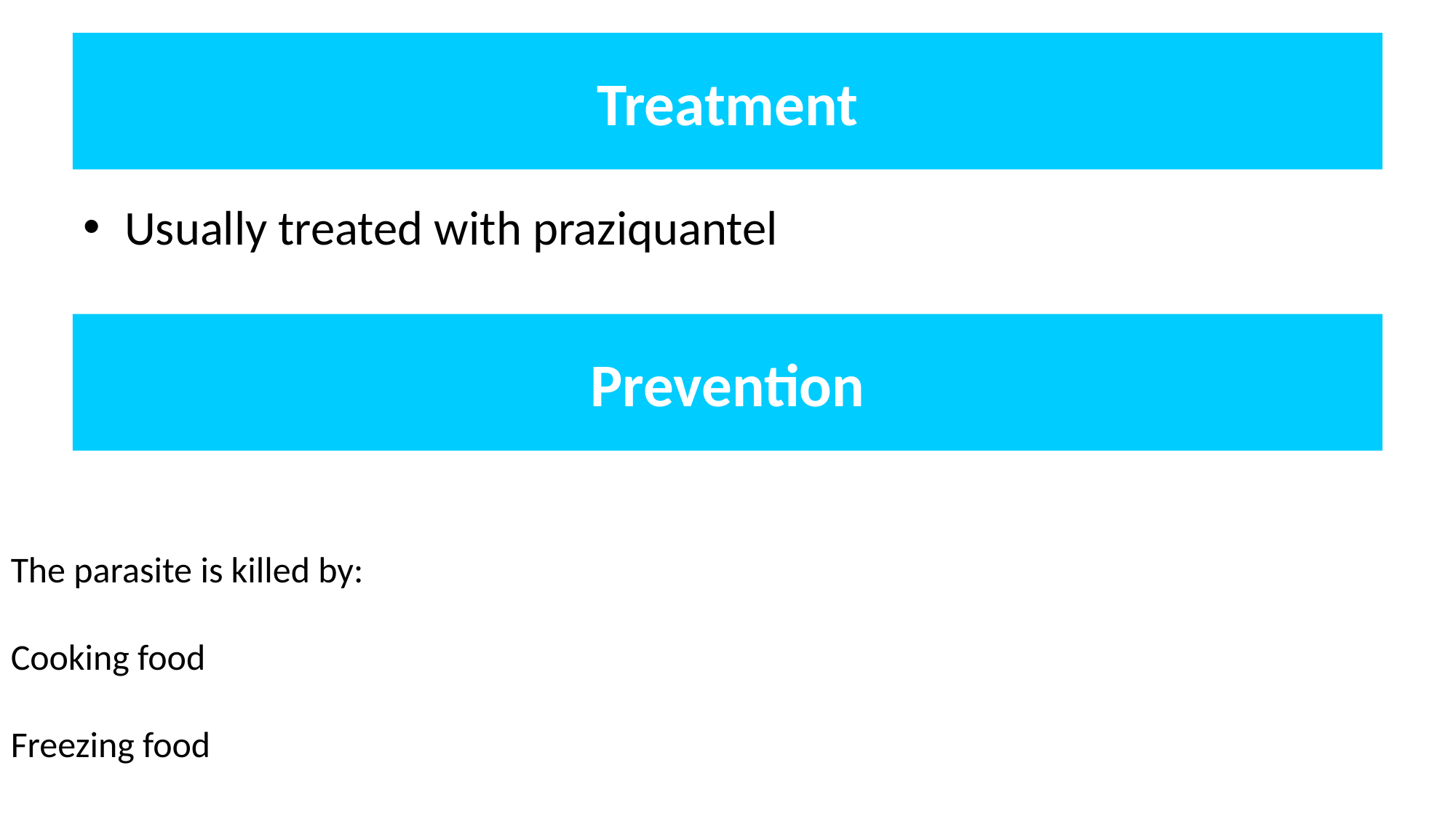

# Treatment
Usually treated with praziquantel
Prevention
The parasite is killed by:

Cooking food

Freezing food